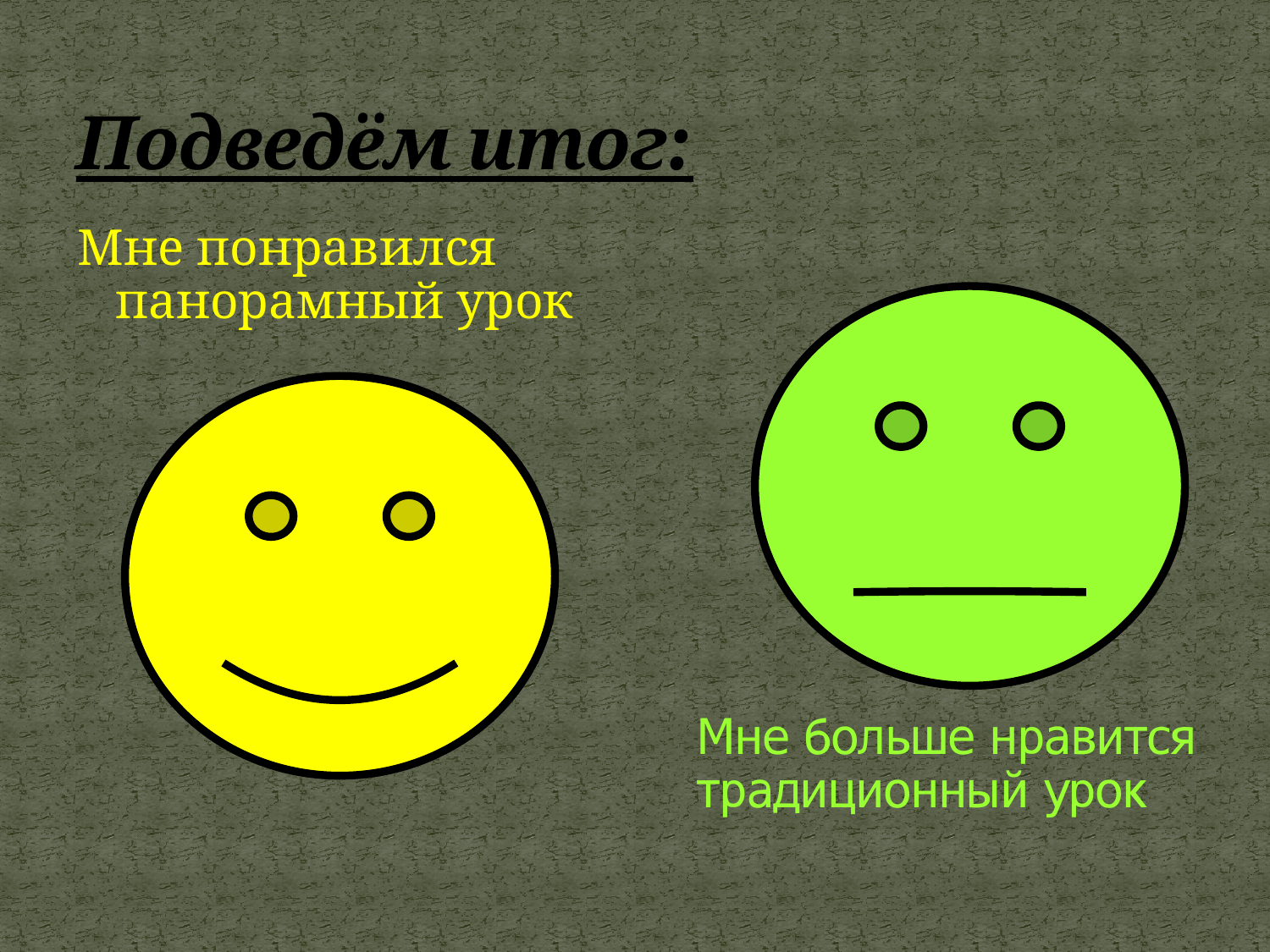

Подведём итог:
Мне понравился панорамный урок

Мне больше нравится традиционный урок